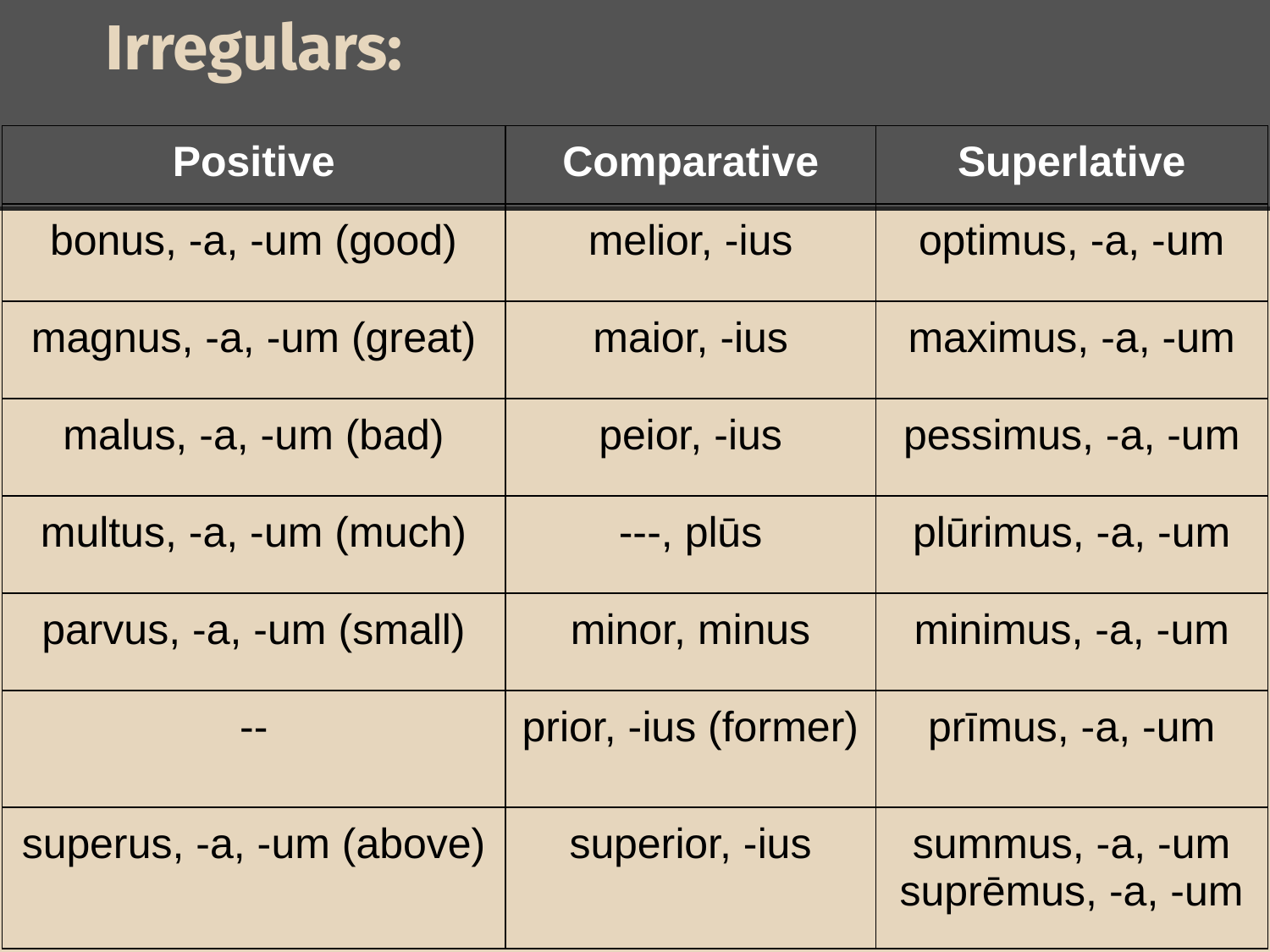

# Irregulars:
| Positive | Comparative | Superlative |
| --- | --- | --- |
| bonus, -a, -um (good) | melior, -ius | optimus, -a, -um |
| magnus, -a, -um (great) | maior, -ius | maximus, -a, -um |
| malus, -a, -um (bad) | peior, -ius | pessimus, -a, -um |
| multus, -a, -um (much) | ---, plūs | plūrimus, -a, -um |
| parvus, -a, -um (small) | minor, minus | minimus, -a, -um |
| -- | prior, -ius (former) | prīmus, -a, -um |
| superus, -a, -um (above) | superior, -ius | summus, -a, -um suprēmus, -a, -um |